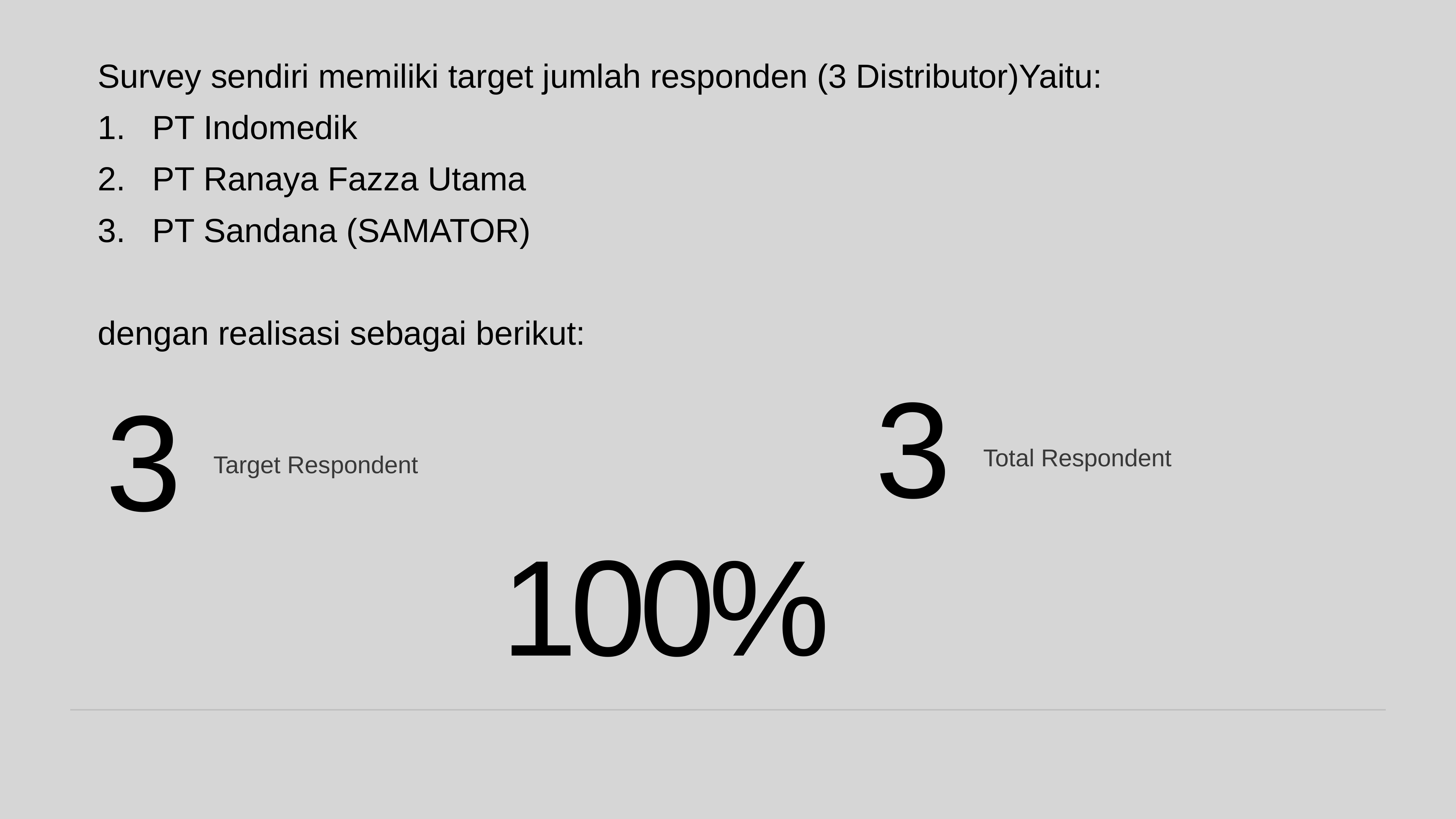

Survey sendiri memiliki target jumlah responden (3 Distributor)Yaitu:
PT Indomedik
PT Ranaya Fazza Utama
PT Sandana (SAMATOR)

dengan realisasi sebagai berikut:
3
3
Total Respondent
Target Respondent
100%